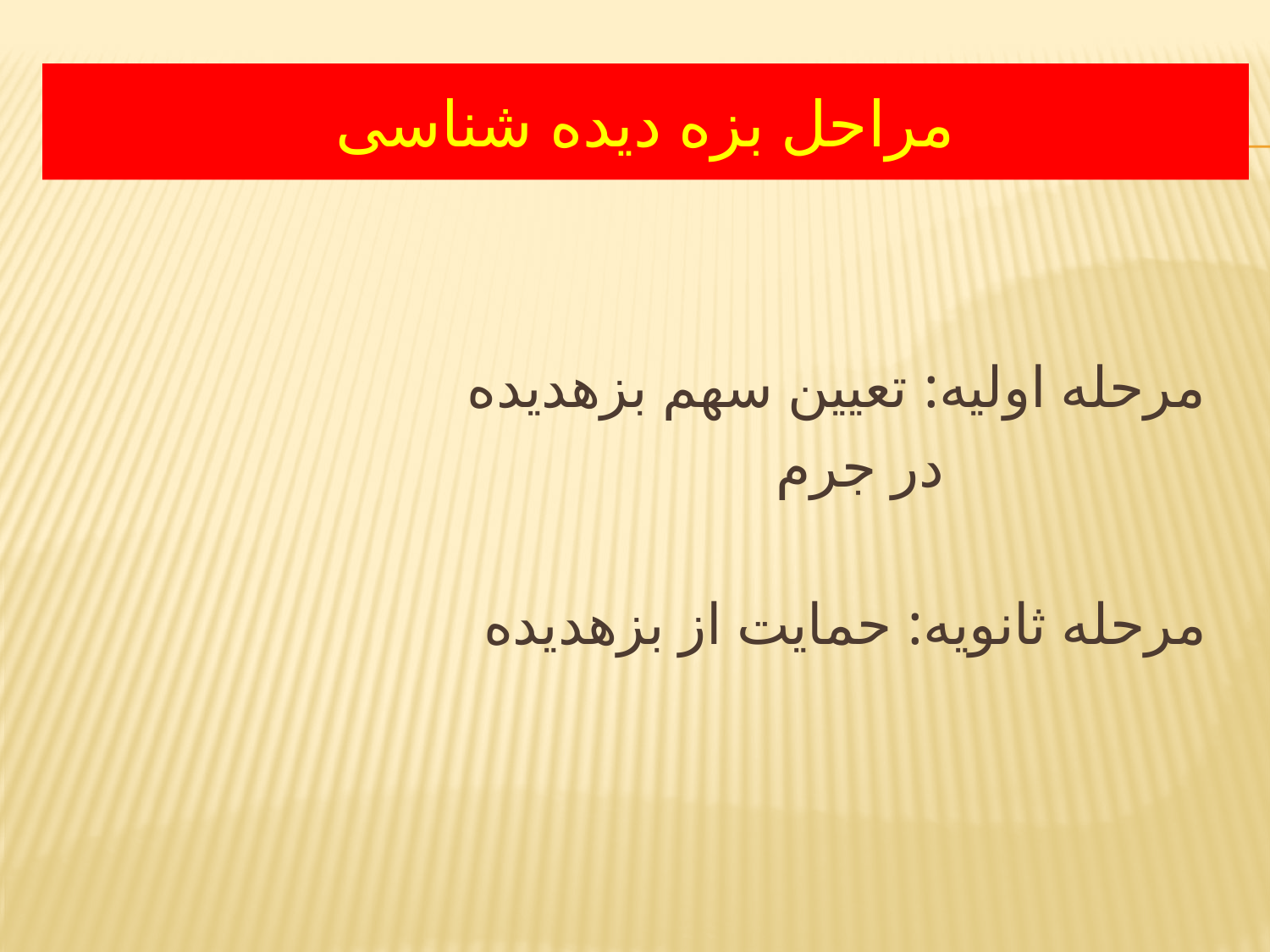

# مراحل بزه دیده شناسی

  مرحله اولیه: تعیین سهم بزه­دیده
                    در جرم

  مرحله ثانویه: حمایت از بزه­دیده